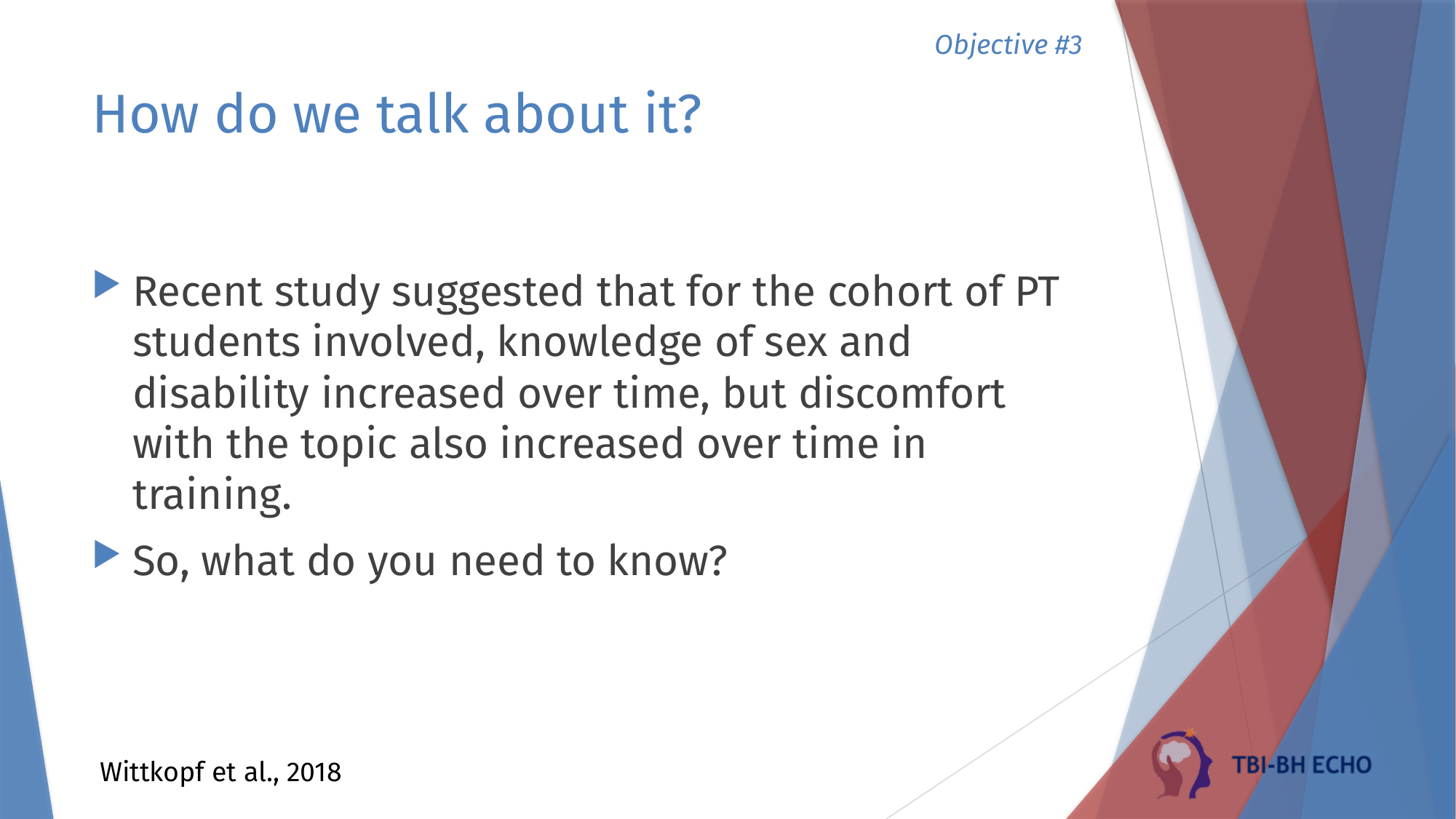

Objective #3
# How do we talk about it?
Recent study suggested that for the cohort of PT students involved, knowledge of sex and disability increased over time, but discomfort with the topic also increased over time in training.
So, what do you need to know?
Wittkopf et al., 2018